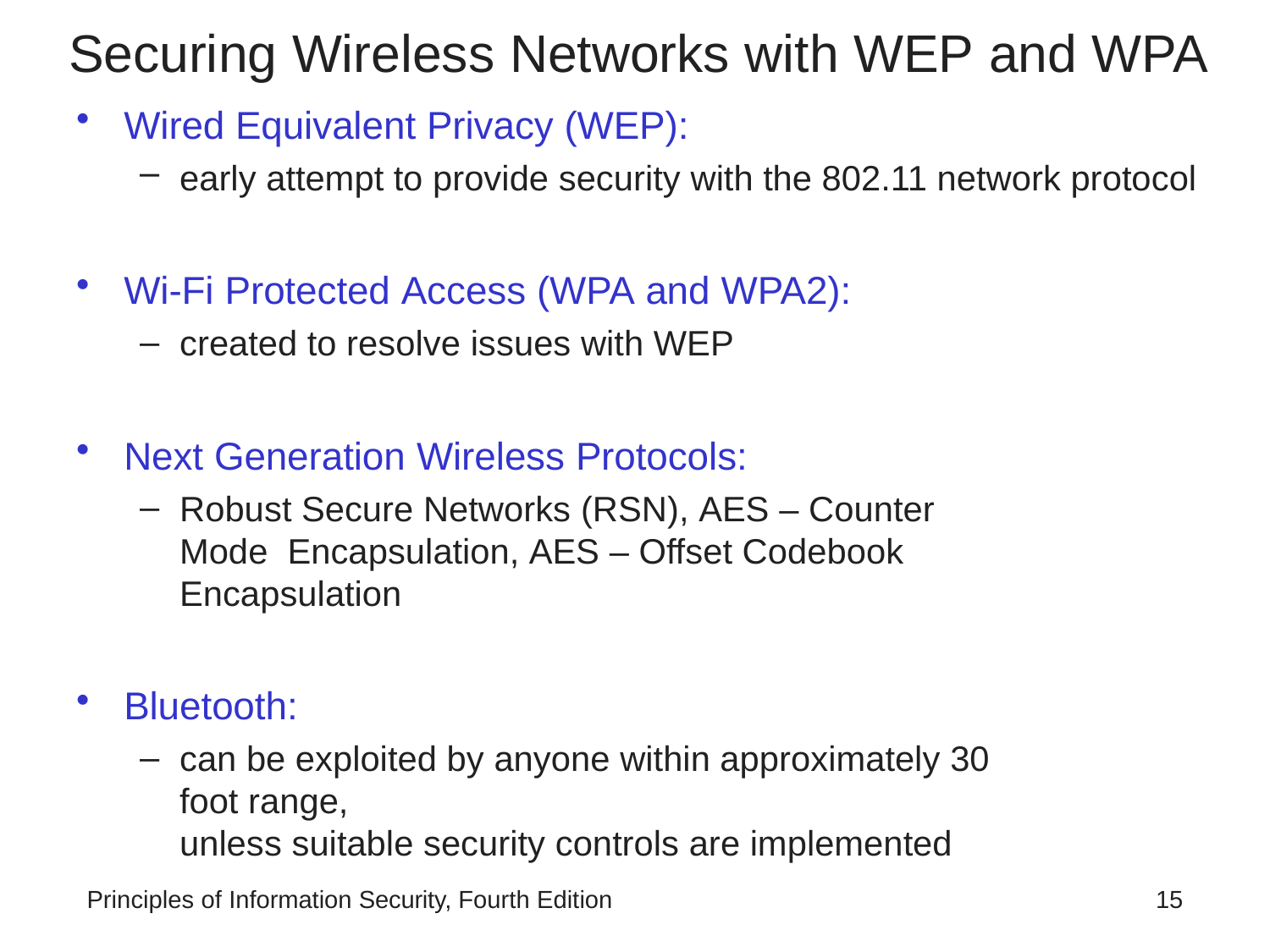

# Securing Wireless Networks with WEP and WPA
Wired Equivalent Privacy (WEP):
early attempt to provide security with the 802.11 network protocol

Wi-Fi Protected Access (WPA and WPA2):
created to resolve issues with WEP

Next Generation Wireless Protocols:
Robust Secure Networks (RSN), AES – Counter Mode  Encapsulation, AES – Offset Codebook Encapsulation

Bluetooth:
can be exploited by anyone within approximately 30 foot range,
unless suitable security controls are implemented
Principles of Information Security, Fourth Edition
15